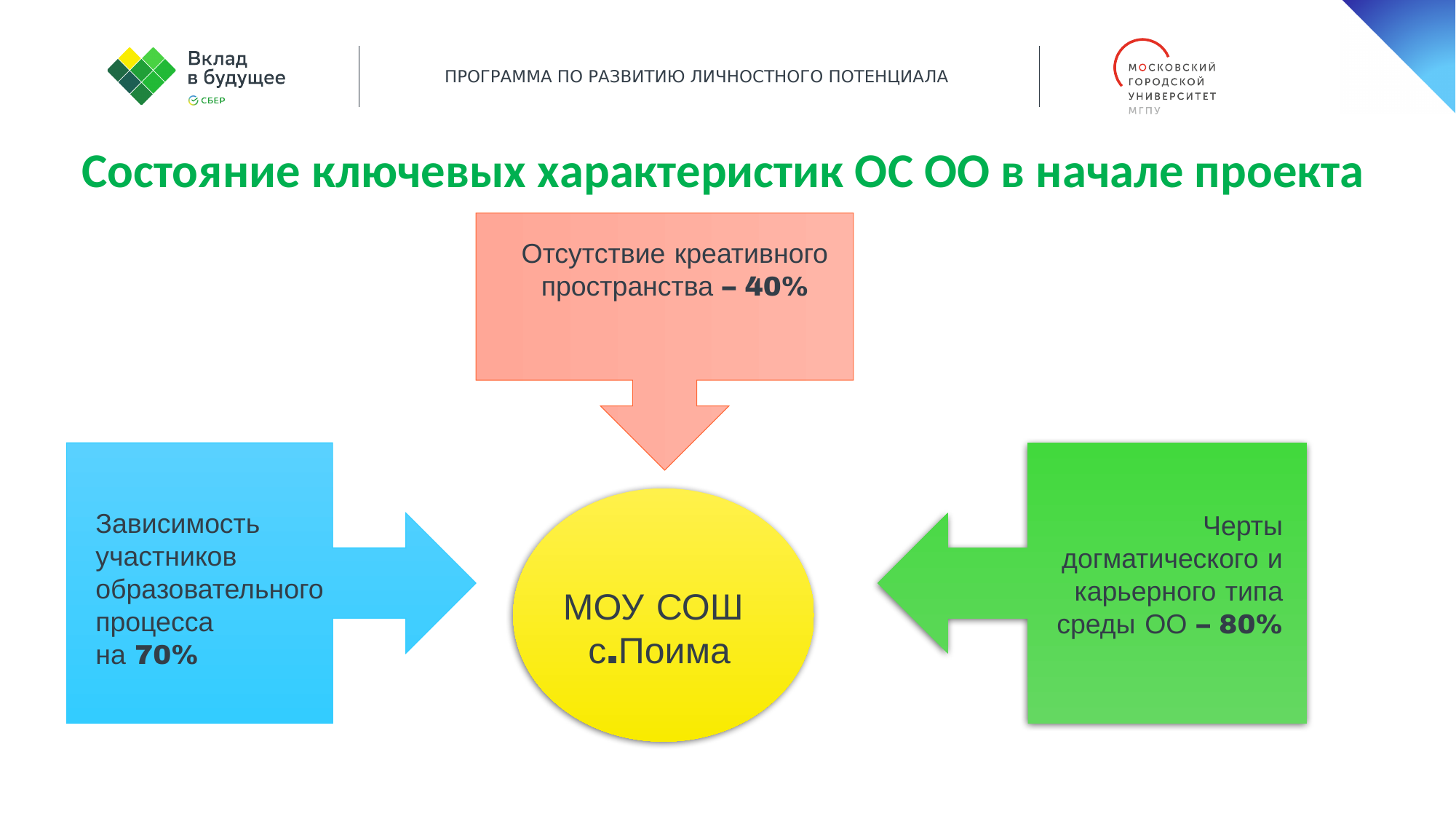

Состояние ключевых характеристик ОС ОО в начале проекта

Отсутствие креативного пространства – 40%

Зависимость участников образовательного процесса
на 70%

Черты догматического и карьерного типа среды ОО – 80%

МОУ СОШ
с.Поима